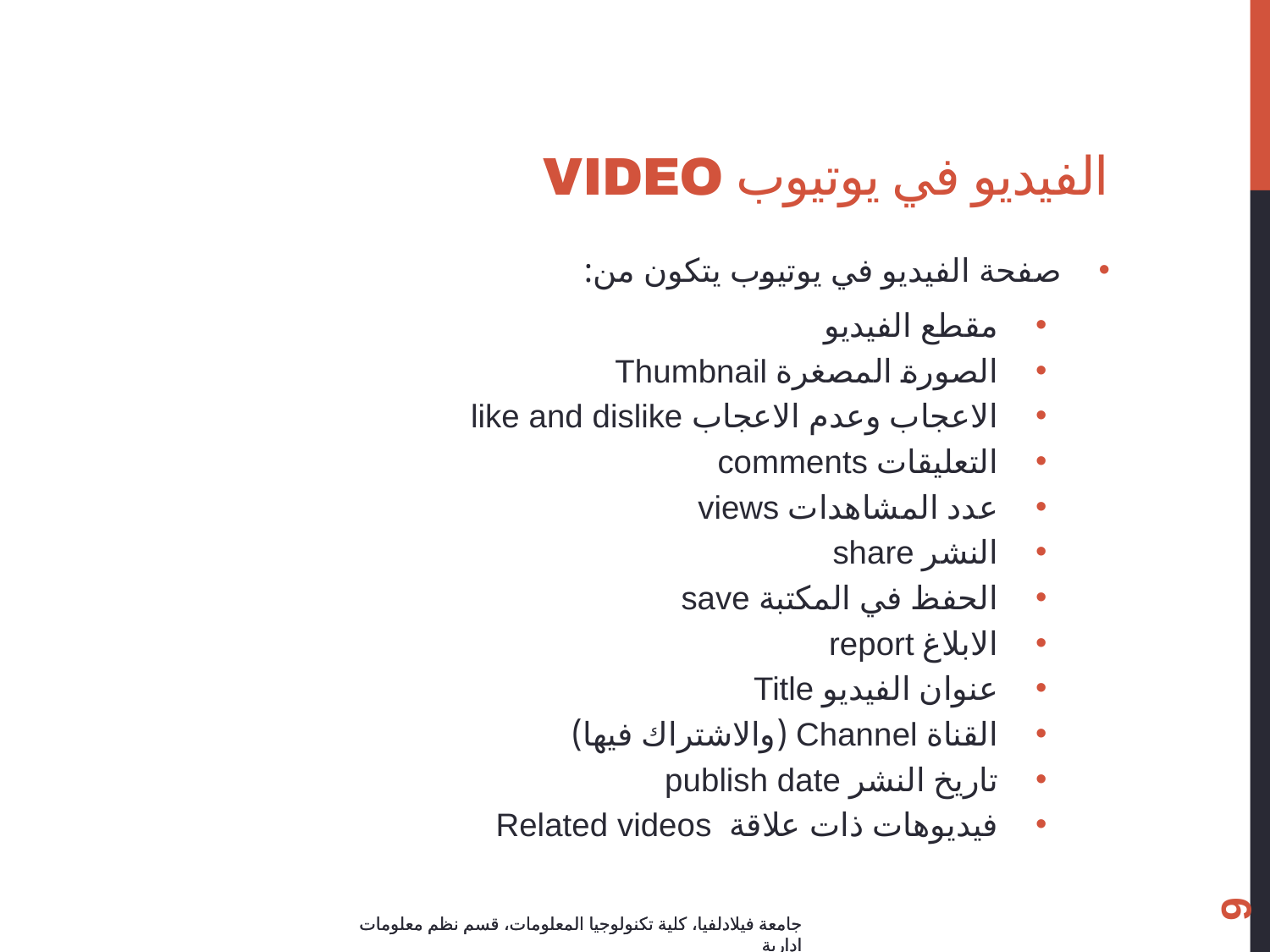

# الفيديو في يوتيوب Video
صفحة الفيديو في يوتيوب يتكون من:
مقطع الفيديو
الصورة المصغرة Thumbnail
الاعجاب وعدم الاعجاب like and dislike
التعليقات comments
عدد المشاهدات views
النشر share
الحفظ في المكتبة save
الابلاغ report
عنوان الفيديو Title
القناة Channel (والاشتراك فيها)
تاريخ النشر publish date
فيديوهات ذات علاقة  Related videos

9